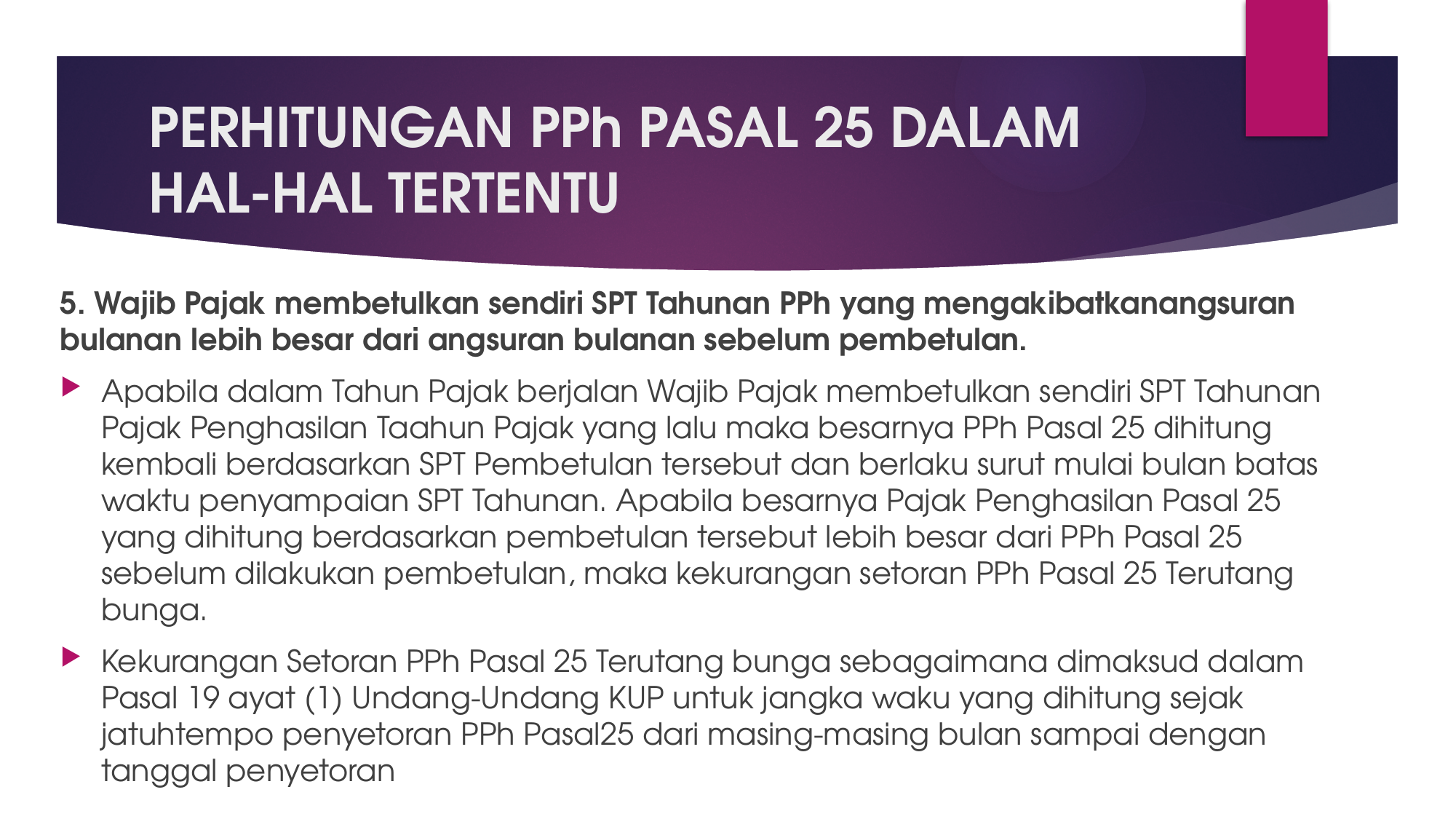

# PERHITUNGAN PPh PASAL 25 DALAM HAL-HAL TERTENTU
5. Wajib Pajak membetulkan sendiri SPT Tahunan PPh yang mengakibatkanangsuran bulanan lebih besar dari angsuran bulanan sebelum pembetulan.
Apabila dalam Tahun Pajak berjalan Wajib Pajak membetulkan sendiri SPT Tahunan Pajak Penghasilan Taahun Pajak yang lalu maka besarnya PPh Pasal 25 dihitung kembali berdasarkan SPT Pembetulan tersebut dan berlaku surut mulai bulan batas waktu penyampaian SPT Tahunan. Apabila besarnya Pajak Penghasilan Pasal 25 yang dihitung berdasarkan pembetulan tersebut lebih besar dari PPh Pasal 25 sebelum dilakukan pembetulan, maka kekurangan setoran PPh Pasal 25 Terutang bunga.
Kekurangan Setoran PPh Pasal 25 Terutang bunga sebagaimana dimaksud dalam Pasal 19 ayat (1) Undang-Undang KUP untuk jangka waku yang dihitung sejak  jatuhtempo penyetoran PPh Pasal25 dari masing-masing bulan sampai dengan tanggal penyetoran